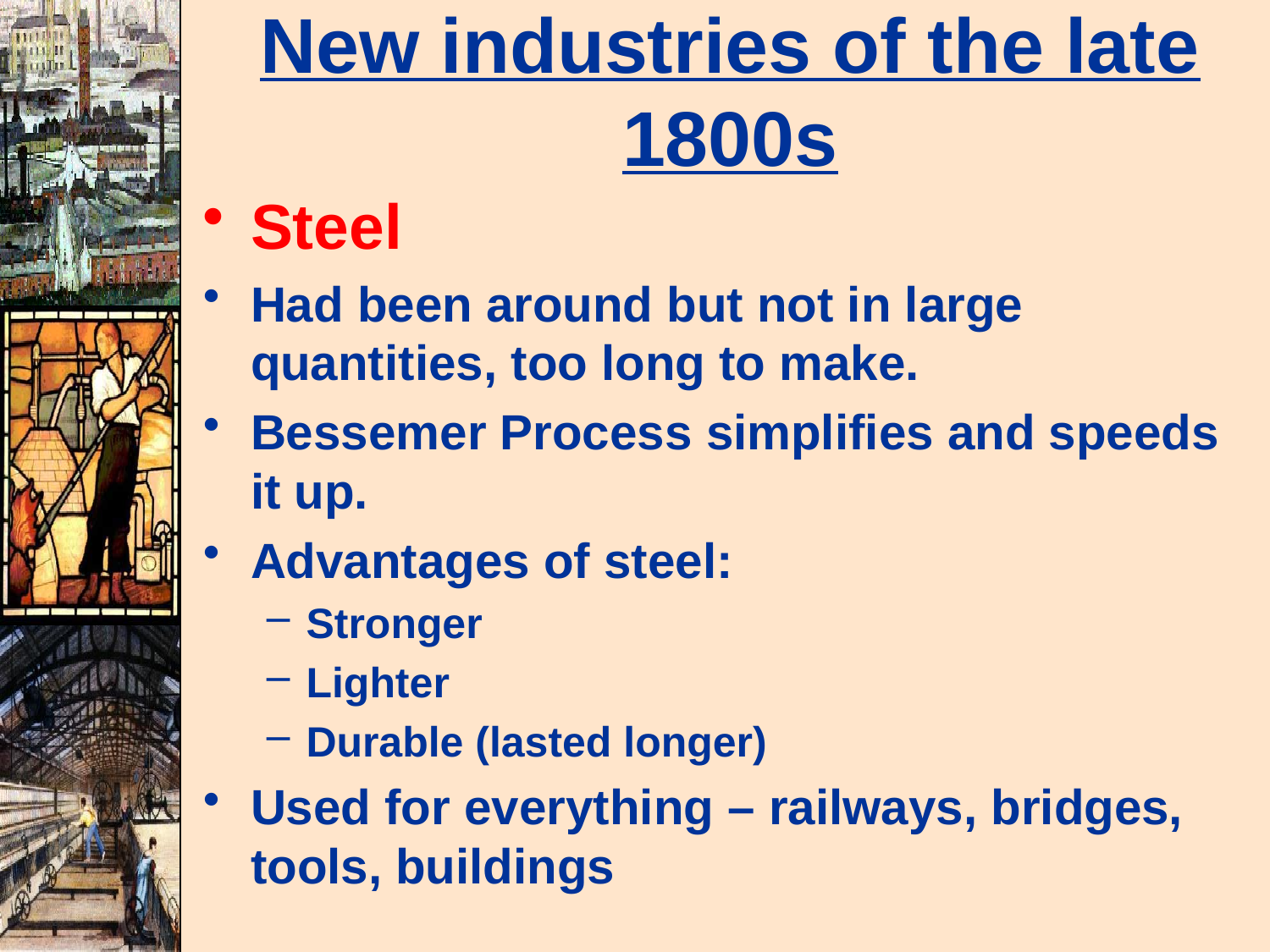

# New industries of the late 1800s
Steel
Had been around but not in large quantities, too long to make.
Bessemer Process simplifies and speeds it up.
Advantages of steel:
Stronger
Lighter
Durable (lasted longer)
Used for everything – railways, bridges, tools, buildings